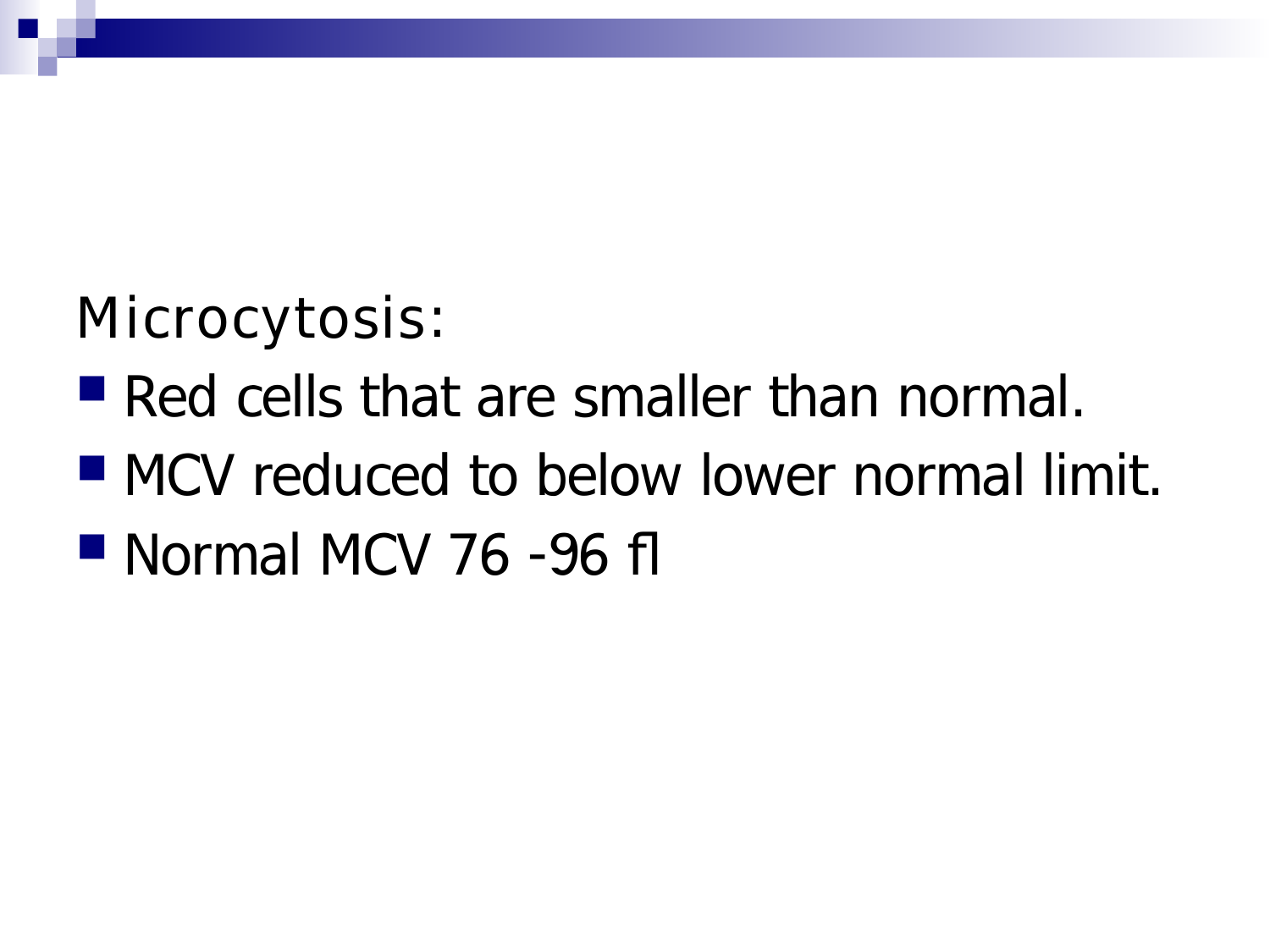

Microcytosis:
Red cells that are smaller than normal.
MCV reduced to below lower normal limit.
Normal MCV 76 -96 fl